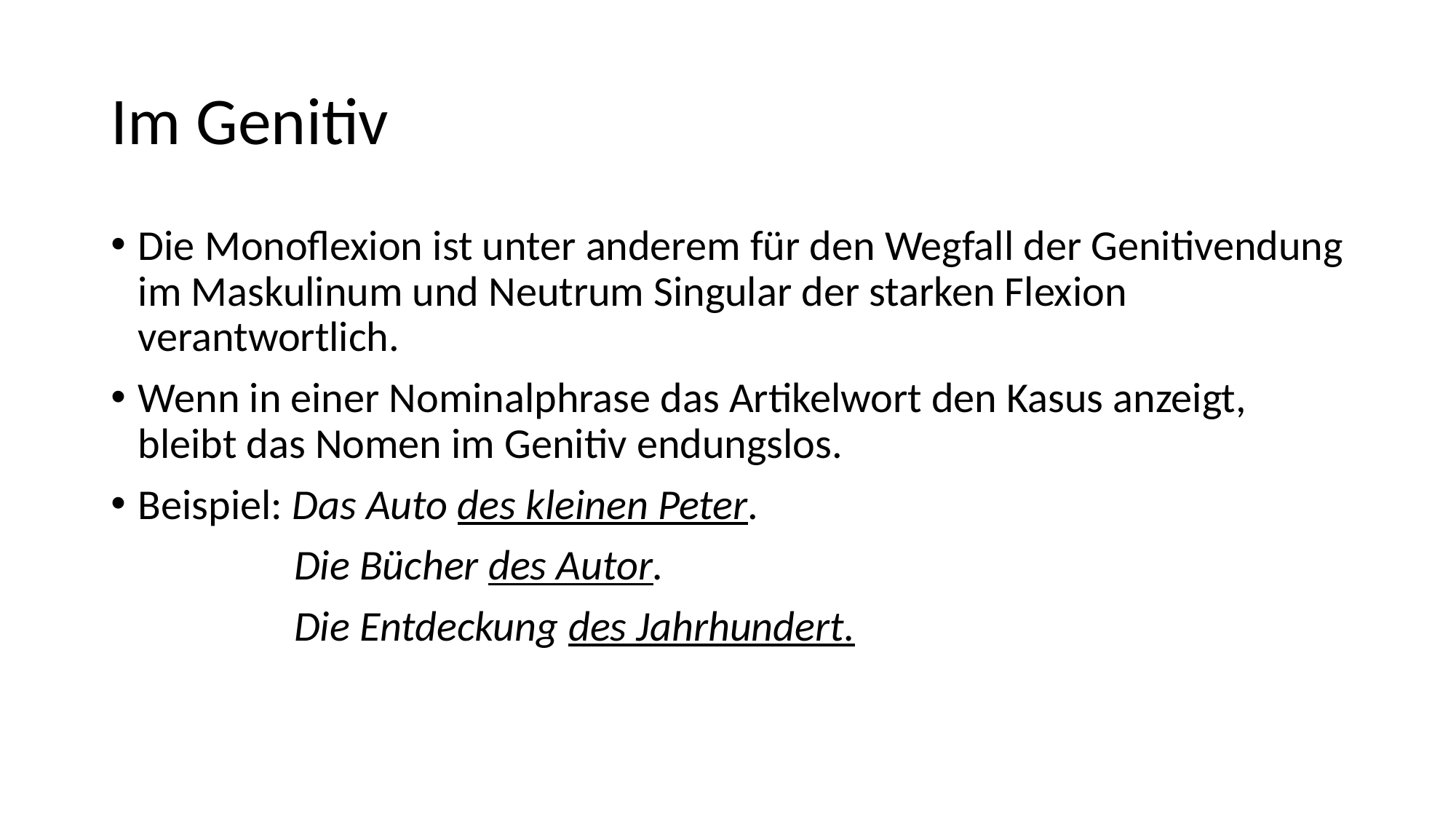

# Im Genitiv
Die Monoflexion ist unter anderem für den Wegfall der Genitivendung im Maskulinum und Neutrum Singular der starken Flexion verantwortlich.
Wenn in einer Nominalphrase das Artikelwort den Kasus anzeigt, bleibt das Nomen im Genitiv endungslos.
Beispiel: Das Auto des kleinen Peter.
                   Die Bücher des Autor.
                   Die Entdeckung des Jahrhundert.